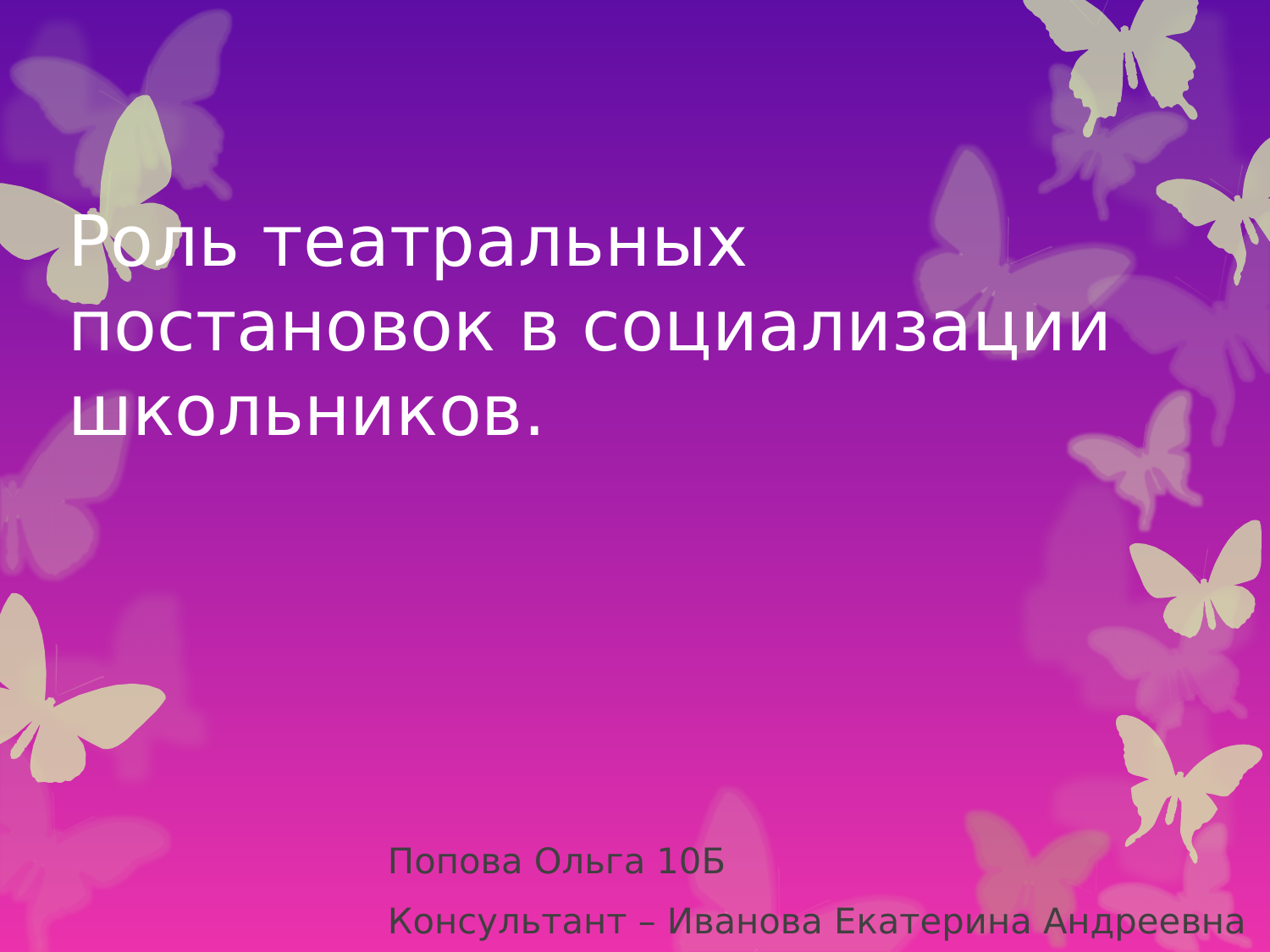

# Роль театральных постановок в социализации школьников.
Попова Ольга 10Б
Консультант – Иванова Екатерина Андреевна